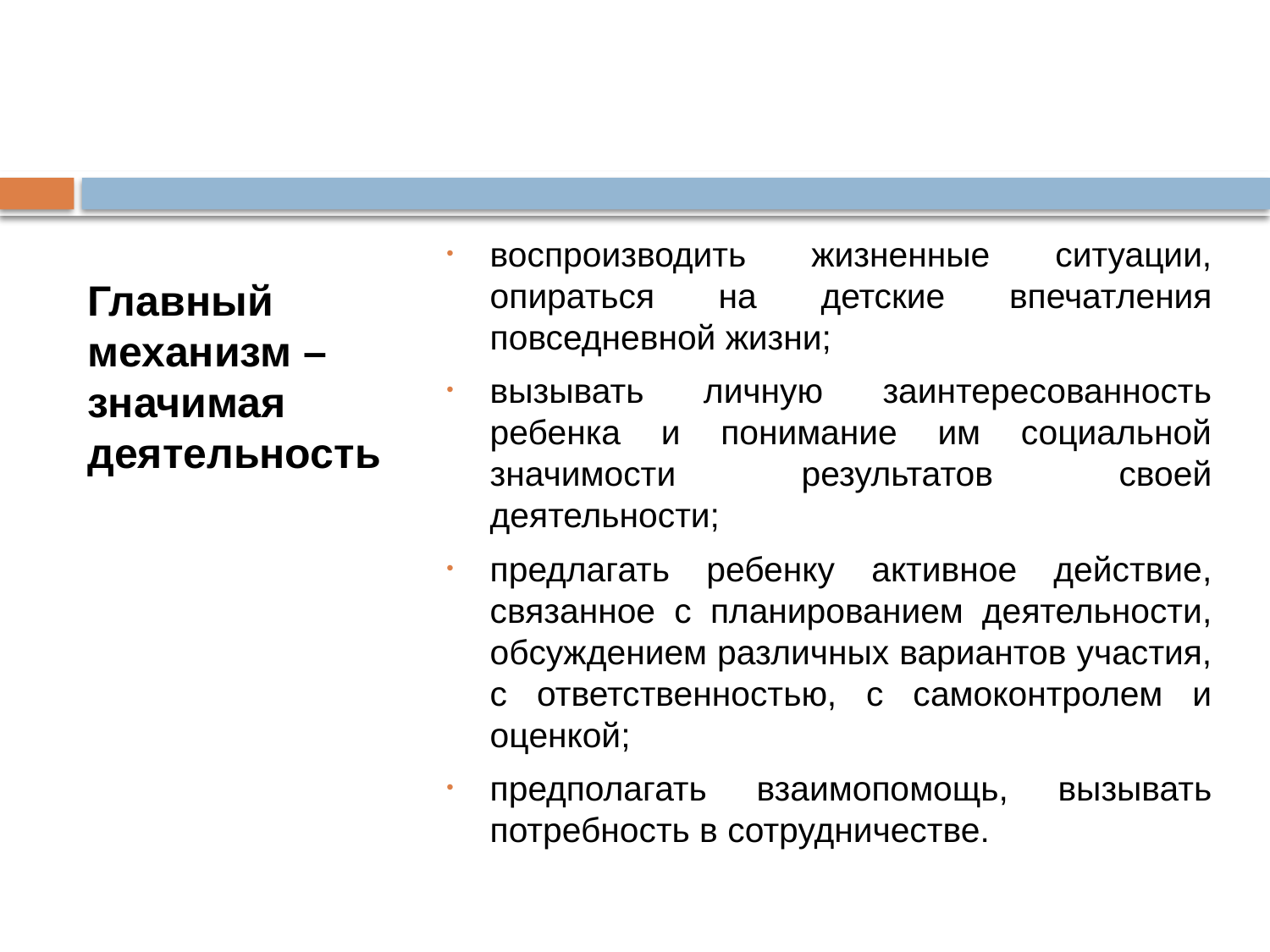

# Главный механизм – значимая деятельность
воспроизводить жизненные ситуации, опираться на детские впечатления повседневной жизни;
вызывать личную заинтересованность ребенка и понимание им социальной значимости результатов своей деятельности;
предлагать ребенку активное действие, связанное с планированием деятельности, обсуждением различных вариантов участия, с ответственностью, с самоконтролем и оценкой;
предполагать взаимопомощь, вызывать потребность в сотрудничестве.